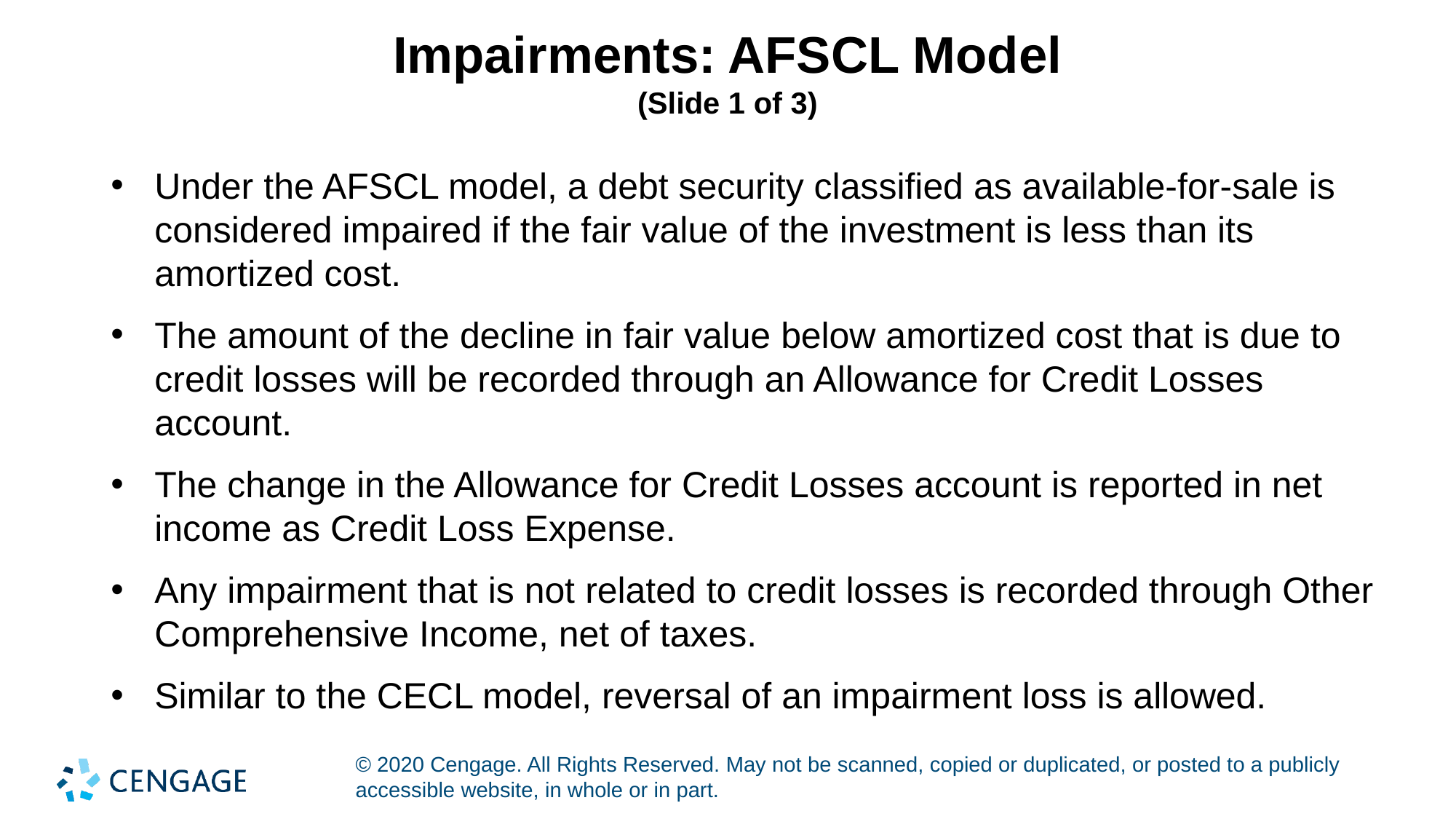

# Impairments: AFSCL Model (Slide 1 of 3)
Under the AFSCL model, a debt security classified as available-for-sale is considered impaired if the fair value of the investment is less than its amortized cost.
The amount of the decline in fair value below amortized cost that is due to credit losses will be recorded through an Allowance for Credit Losses account.
The change in the Allowance for Credit Losses account is reported in net income as Credit Loss Expense.
Any impairment that is not related to credit losses is recorded through Other Comprehensive Income, net of taxes.
Similar to the CECL model, reversal of an impairment loss is allowed.